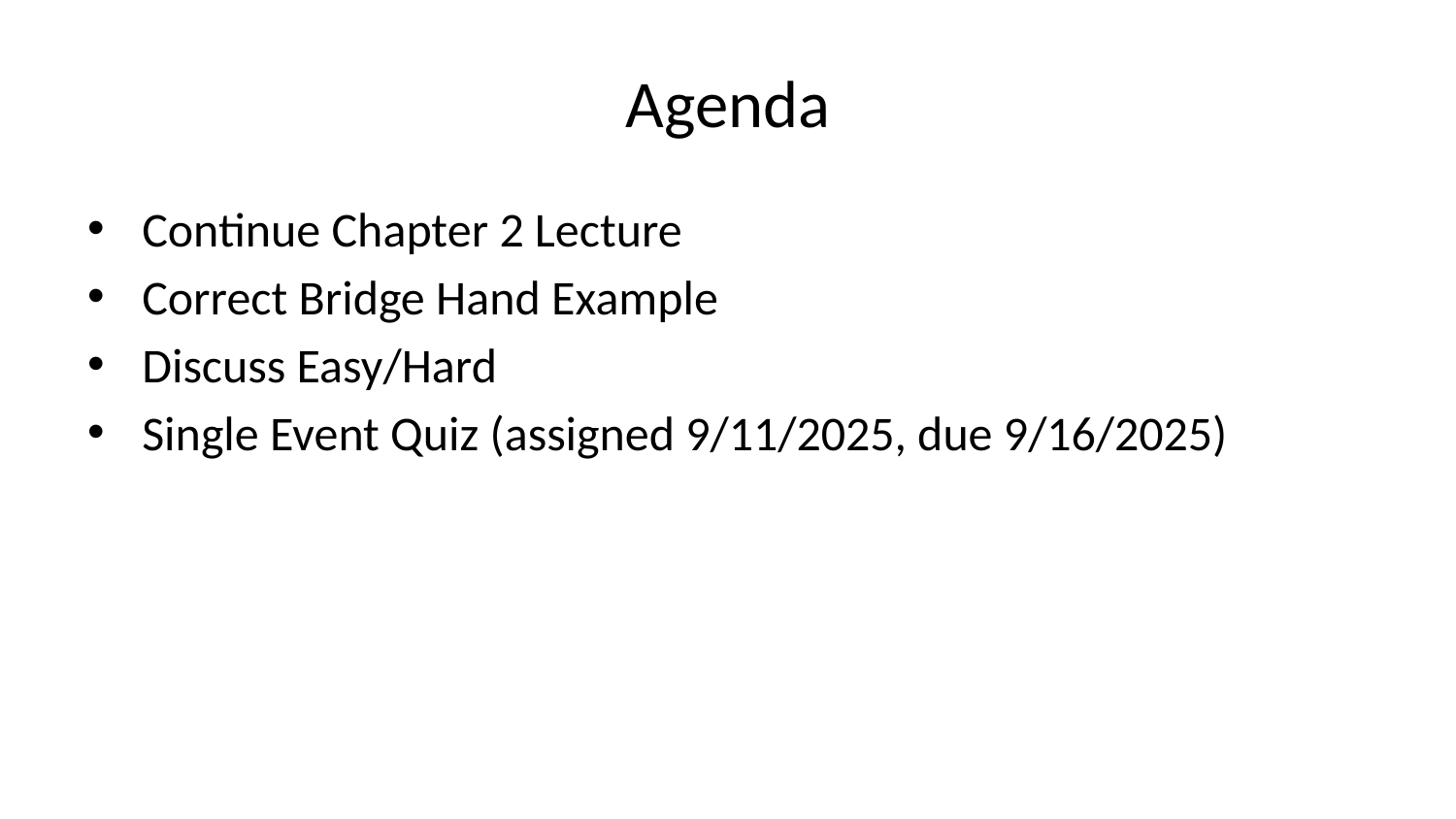

# Agenda
Continue Chapter 2 Lecture
Correct Bridge Hand Example
Discuss Easy/Hard
Single Event Quiz (assigned 9/11/2025, due 9/16/2025)